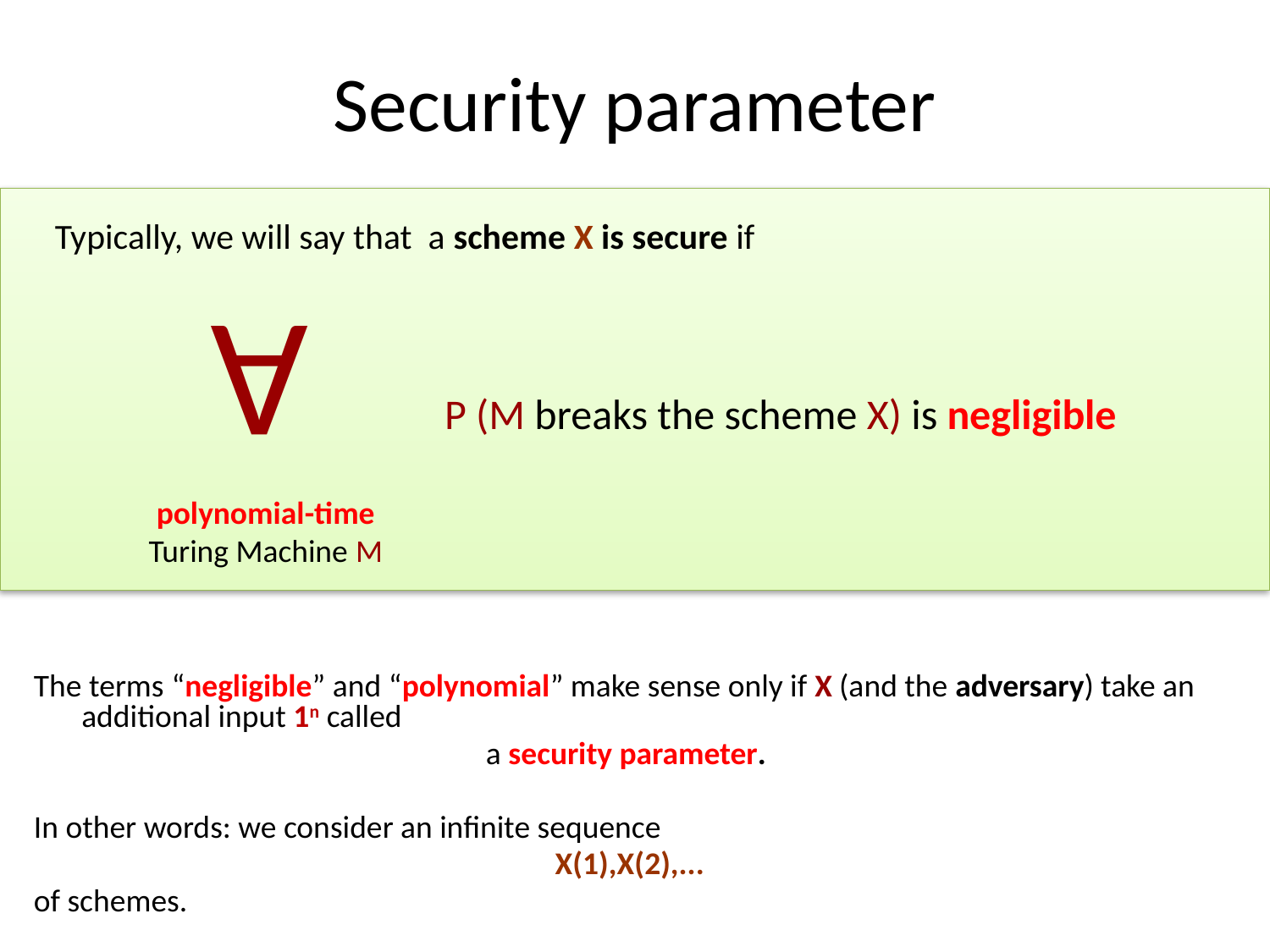

# Security parameter

Typically, we will say that  a scheme X is secure if

A
P (M breaks the scheme X) is negligible
polynomial-time
Turing Machine M

The terms “negligible” and “polynomial” make sense only if X (and the adversary) take an additional input 1n called
a security parameter.

In other words: we consider an infinite sequence
X(1),X(2),...
of schemes.